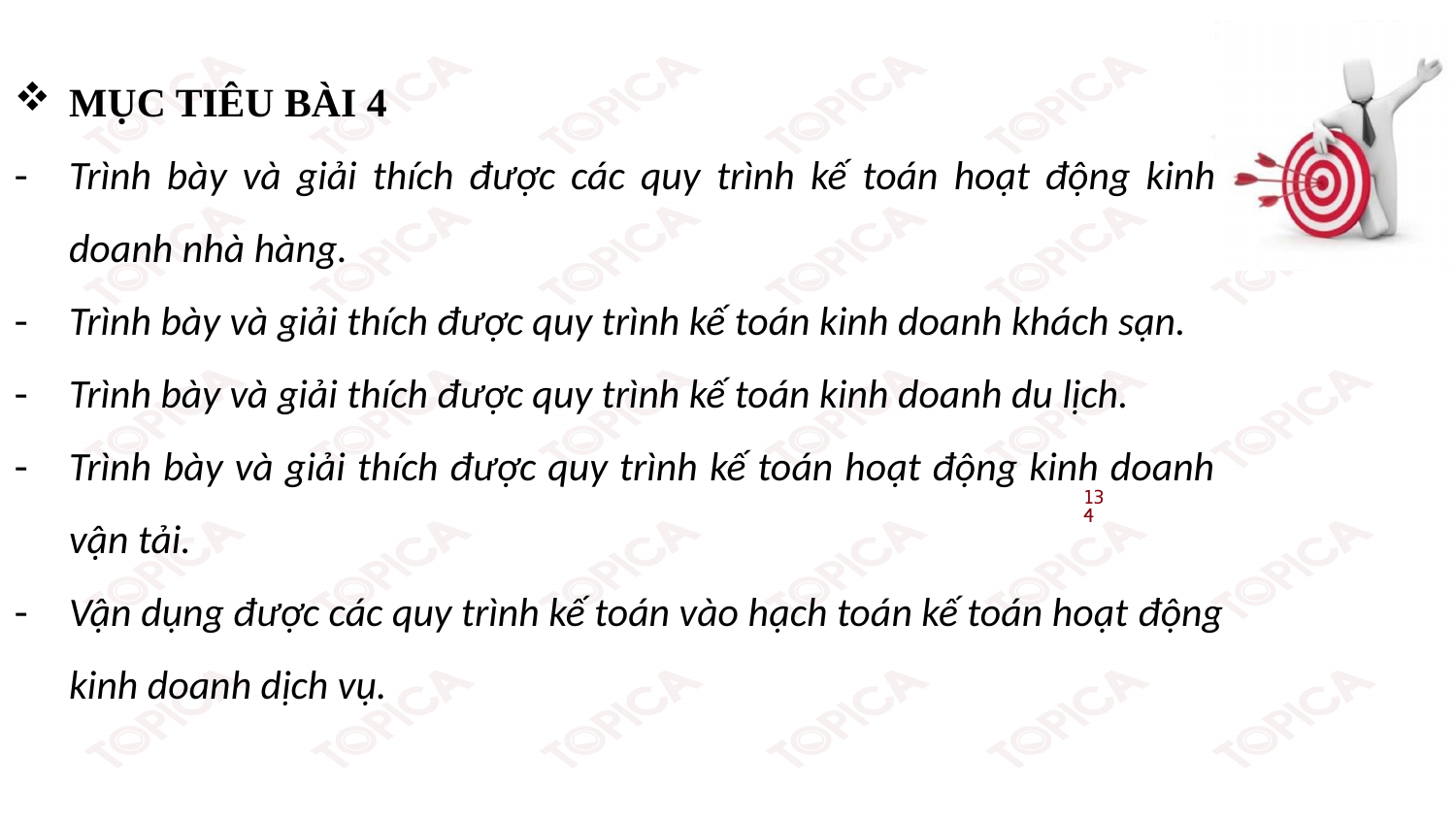

MỤC TIÊU BÀI 4
Trình bày và giải thích được các quy trình kế toán hoạt động kinh doanh nhà hàng.
Trình bày và giải thích được quy trình kế toán kinh doanh khách sạn.
Trình bày và giải thích được quy trình kế toán kinh doanh du lịch.
Trình bày và giải thích được quy trình kế toán hoạt động kinh doanh vận tải.
Vận dụng được các quy trình kế toán vào hạch toán kế toán hoạt động kinh doanh dịch vụ.
134